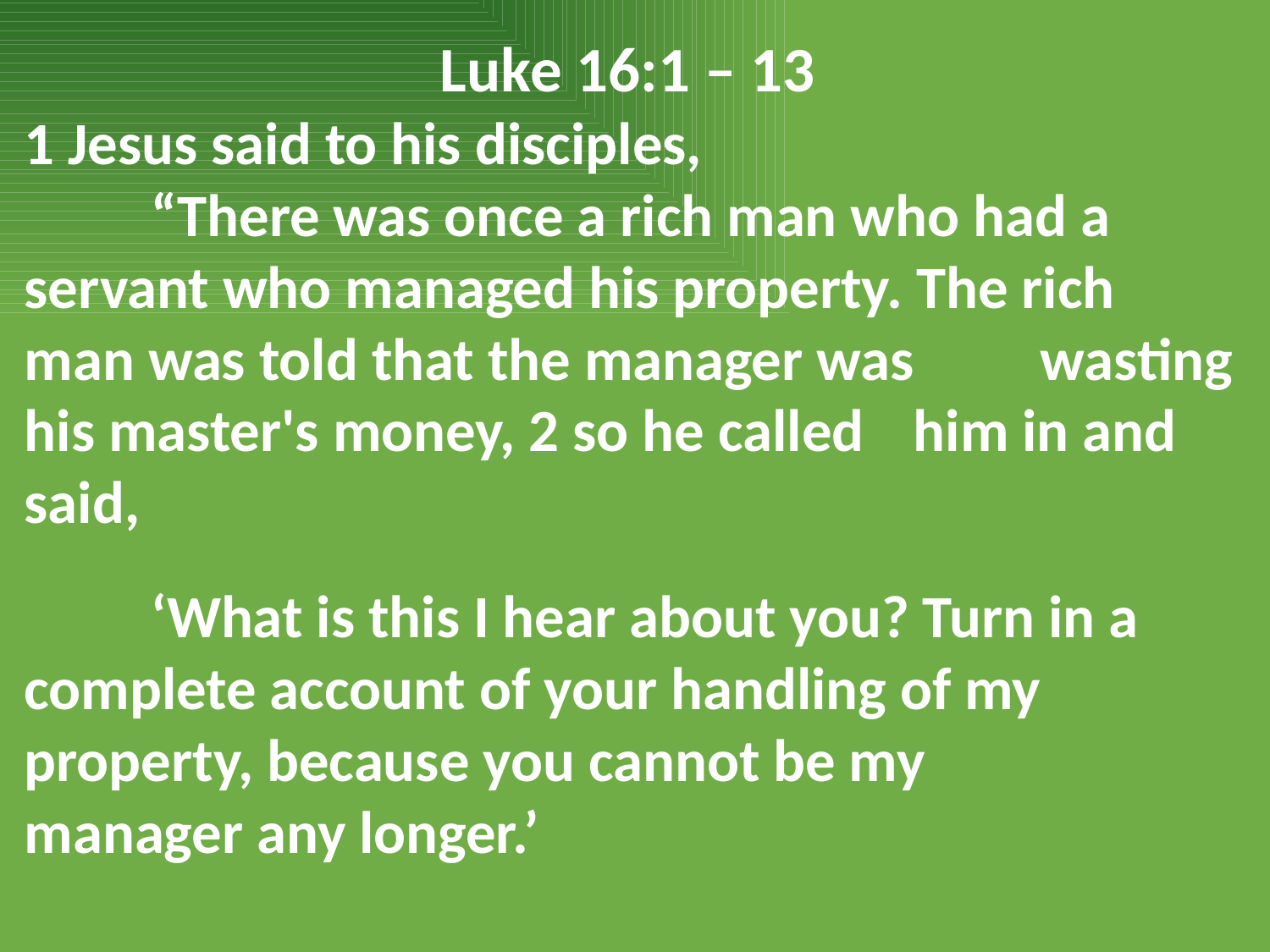

Luke 16:1 – 13
1 Jesus said to his disciples,
	“There was once a rich man who had a 	servant who managed his property. The rich 	man was told that the manager was 	wasting his master's money, 2 so he called 	him in and said,

	‘What is this I hear about you? Turn in a 	complete account of your handling of my 	property, because you cannot be my 	manager any longer.’